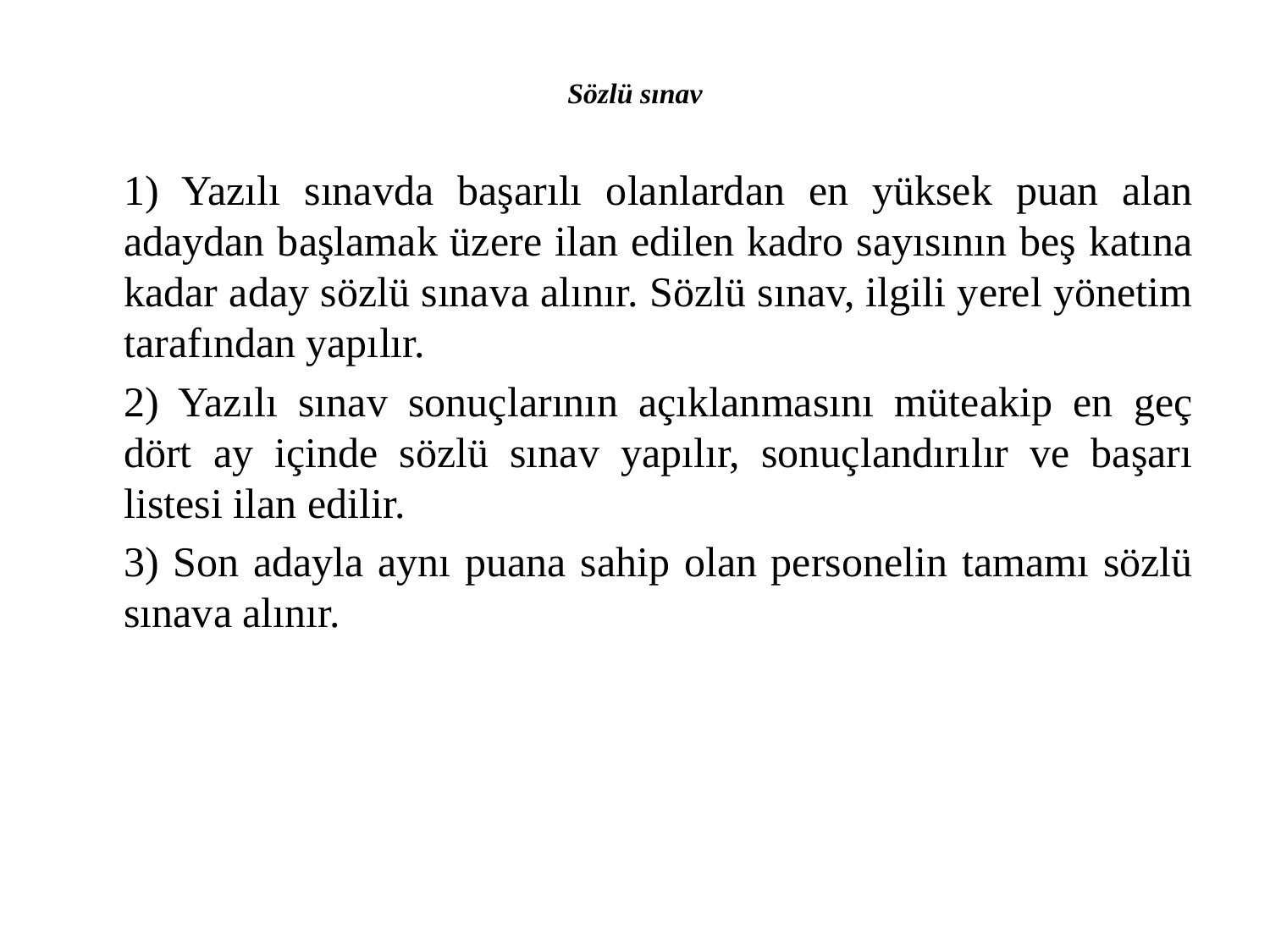

# Sözlü sınav
	1) Yazılı sınavda başarılı olanlardan en yüksek puan alan adaydan başlamak üzere ilan edilen kadro sayısının beş katına kadar aday sözlü sınava alınır. Sözlü sınav, ilgili yerel yönetim tarafından yapılır.
	2) Yazılı sınav sonuçlarının açıklanmasını müteakip en geç dört ay içinde sözlü sınav yapılır, sonuçlandırılır ve başarı listesi ilan edilir.
	3) Son adayla aynı puana sahip olan personelin tamamı sözlü sınava alınır.